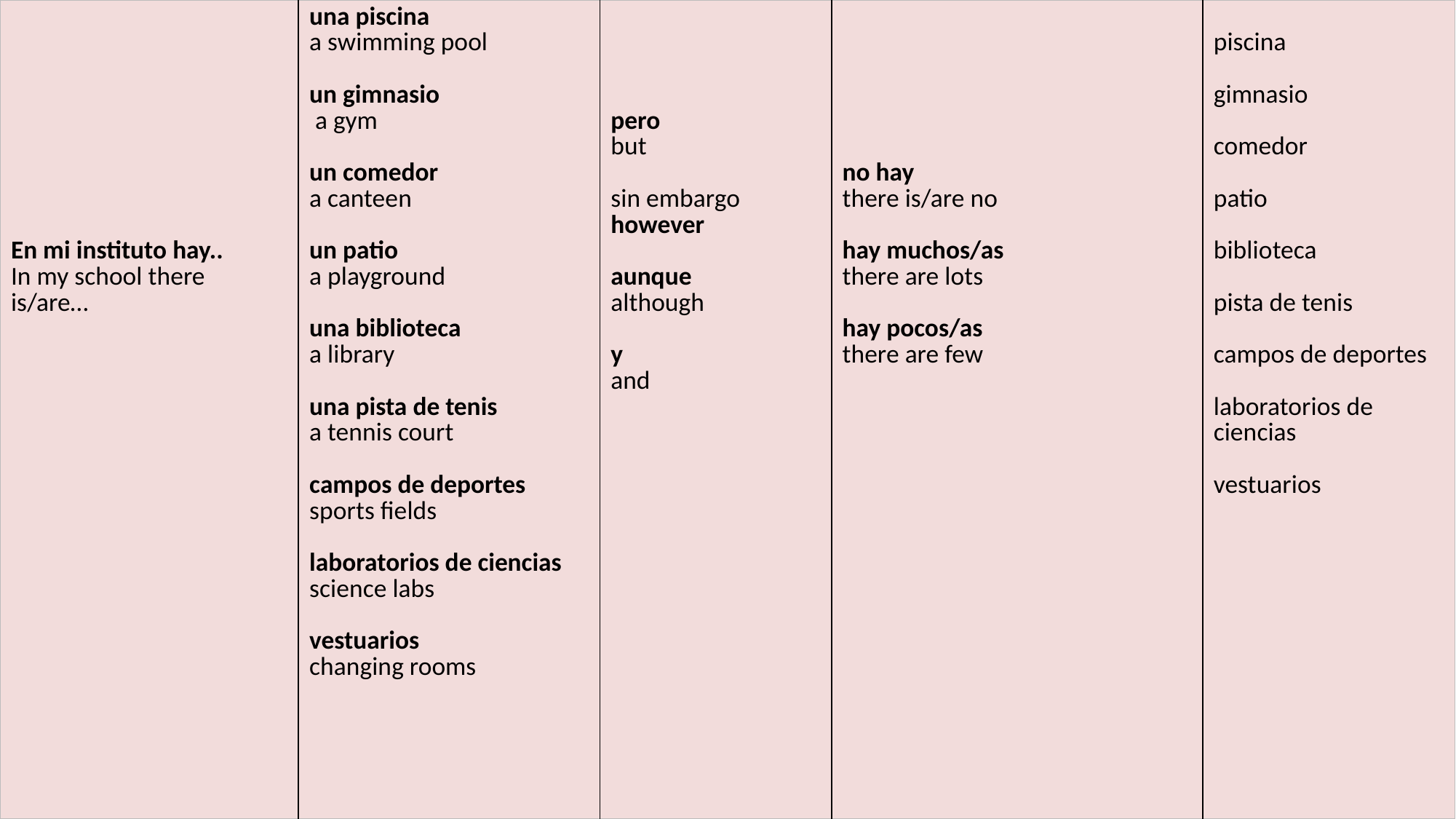

| En mi instituto hay.. In my school there is/are… | una piscina a swimming pool un gimnasio a gym un comedor a canteen un patio a playground una biblioteca a library una pista de tenis a tennis court campos de deportes sports fields laboratorios de ciencias science labs vestuarios changing rooms | pero but sin embargo however aunque although y and | no hay there is/are no hay muchos/as there are lots hay pocos/as there are few | piscina gimnasio comedor patio biblioteca pista de tenis campos de deportes laboratorios de ciencias vestuarios |
| --- | --- | --- | --- | --- |